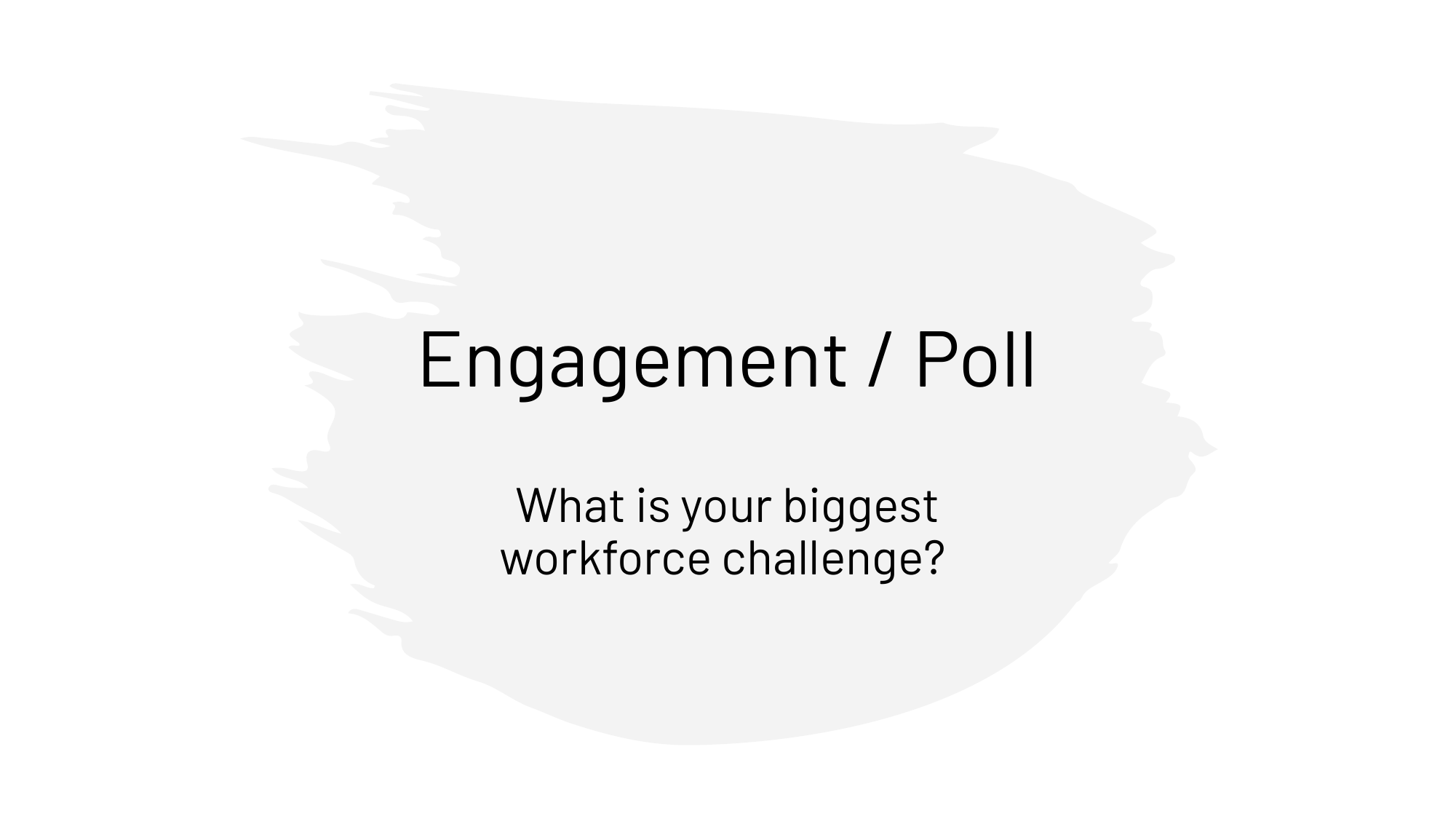

# Engagement / Poll
What is your biggest workforce challenge?